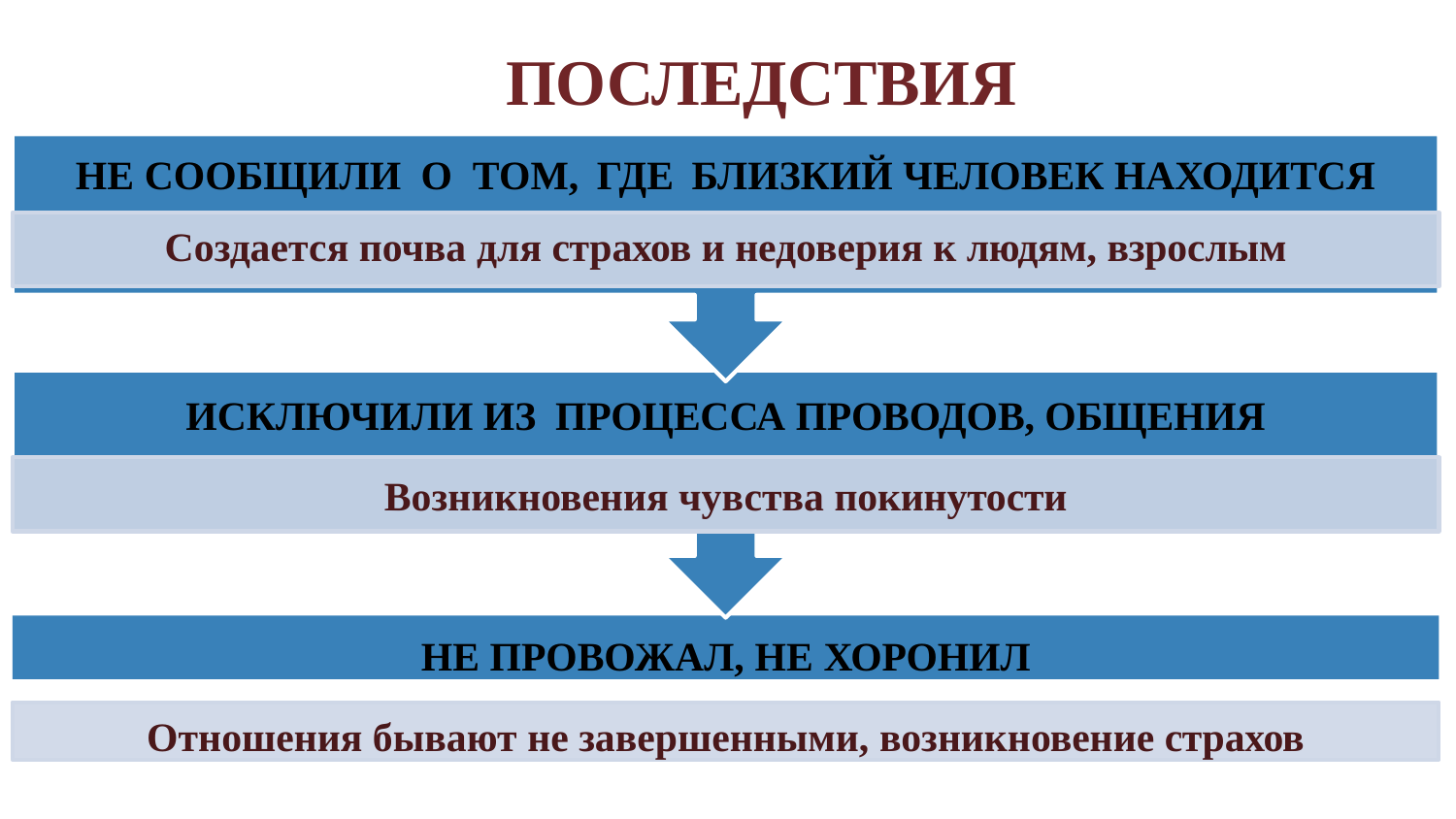

# ПОСЛЕДСТВИЯ
НЕ СООБЩИЛИ О	ТОМ, ГДЕ БЛИЗКИЙ ЧЕЛОВЕК НАХОДИТСЯ
Создается почва для страхов и недоверия к людям, взрослым

ИСКЛЮЧИЛИ ИЗ ПРОЦЕССА ПРОВОДОВ, ОБЩЕНИЯ
Возникновения чувства покинутости

НЕ ПРОВОЖАЛ, НЕ ХОРОНИЛ
Отношения бывают не завершенными, возникновение страхов